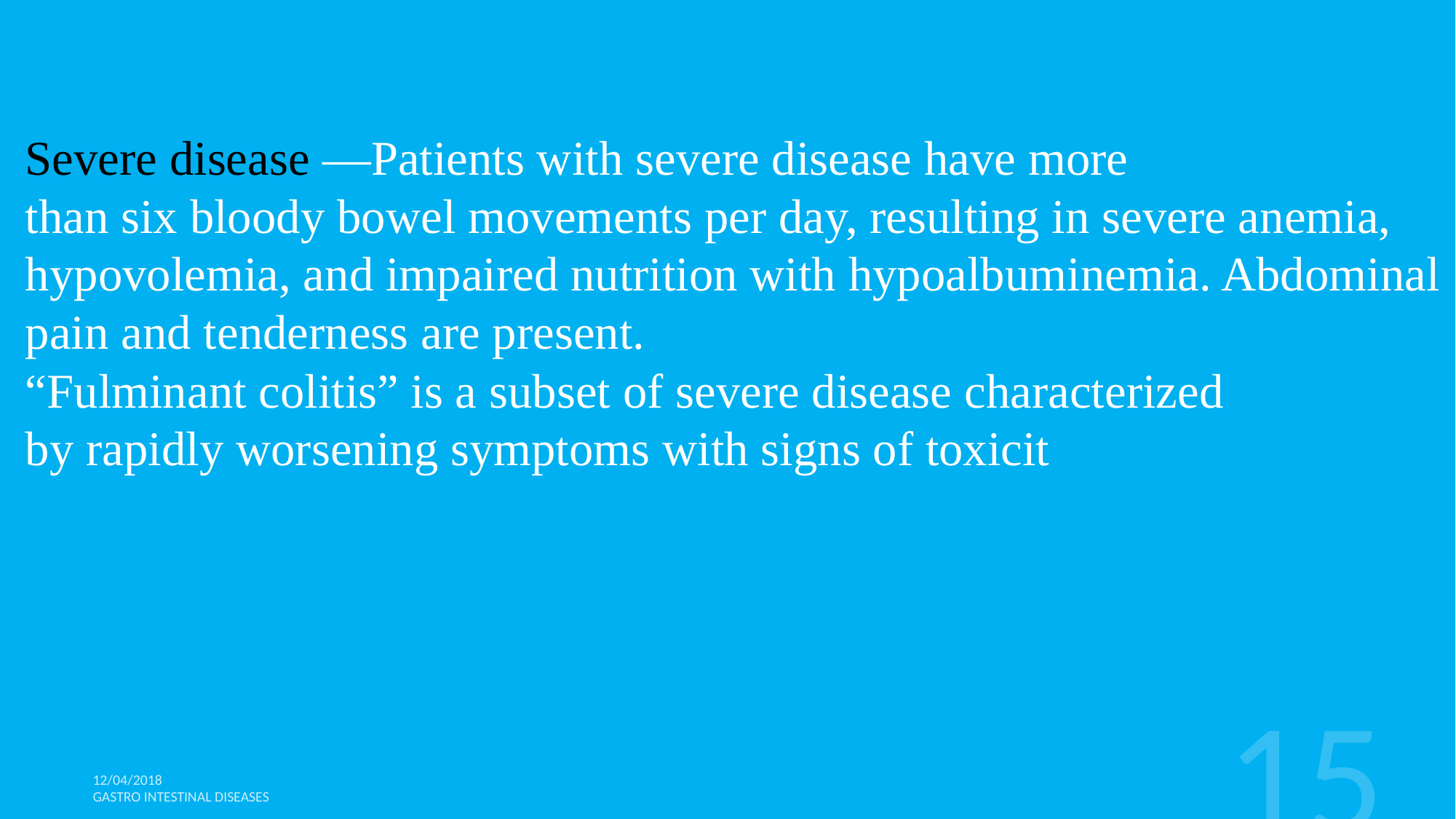

Severe disease —Patients with severe disease have more
than six bloody bowel movements per day, resulting in severe anemia, hypovolemia, and impaired nutrition with hypoalbuminemia. Abdominal pain and tenderness are present.
“Fulminant colitis” is a subset of severe disease characterized
by rapidly worsening symptoms with signs of toxicit
15
12/04/2018
Gastro Intestinal Diseases